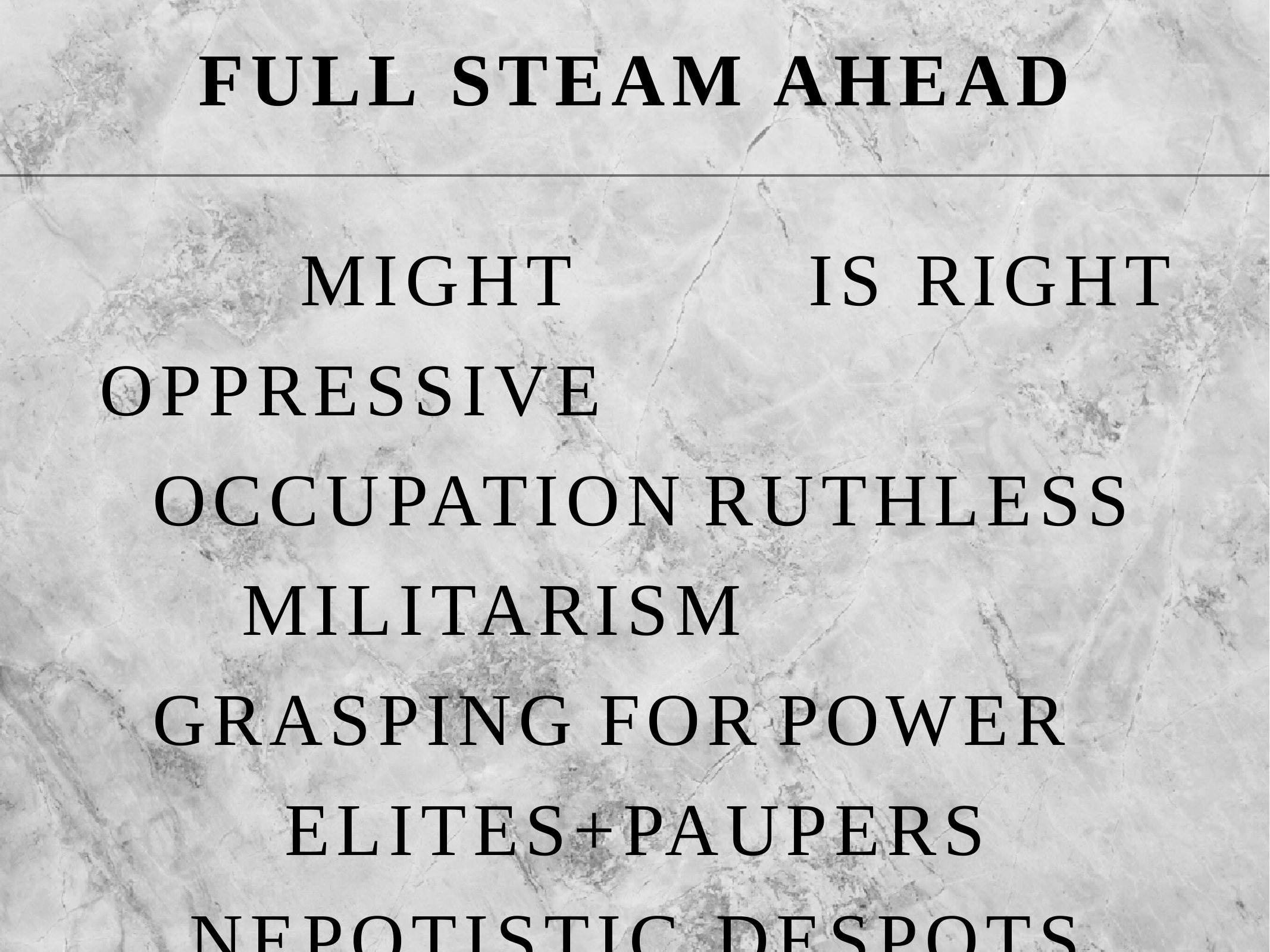

# FULL	STEAM	AHEAD

MIGHT	IS	RIGHT
OPPRESSIVE			OCCUPATION RUTHLESS		MILITARISM GRASPING	FOR	POWER
ELITES+PAUPERS
NEPOTISTIC	DESPOTS